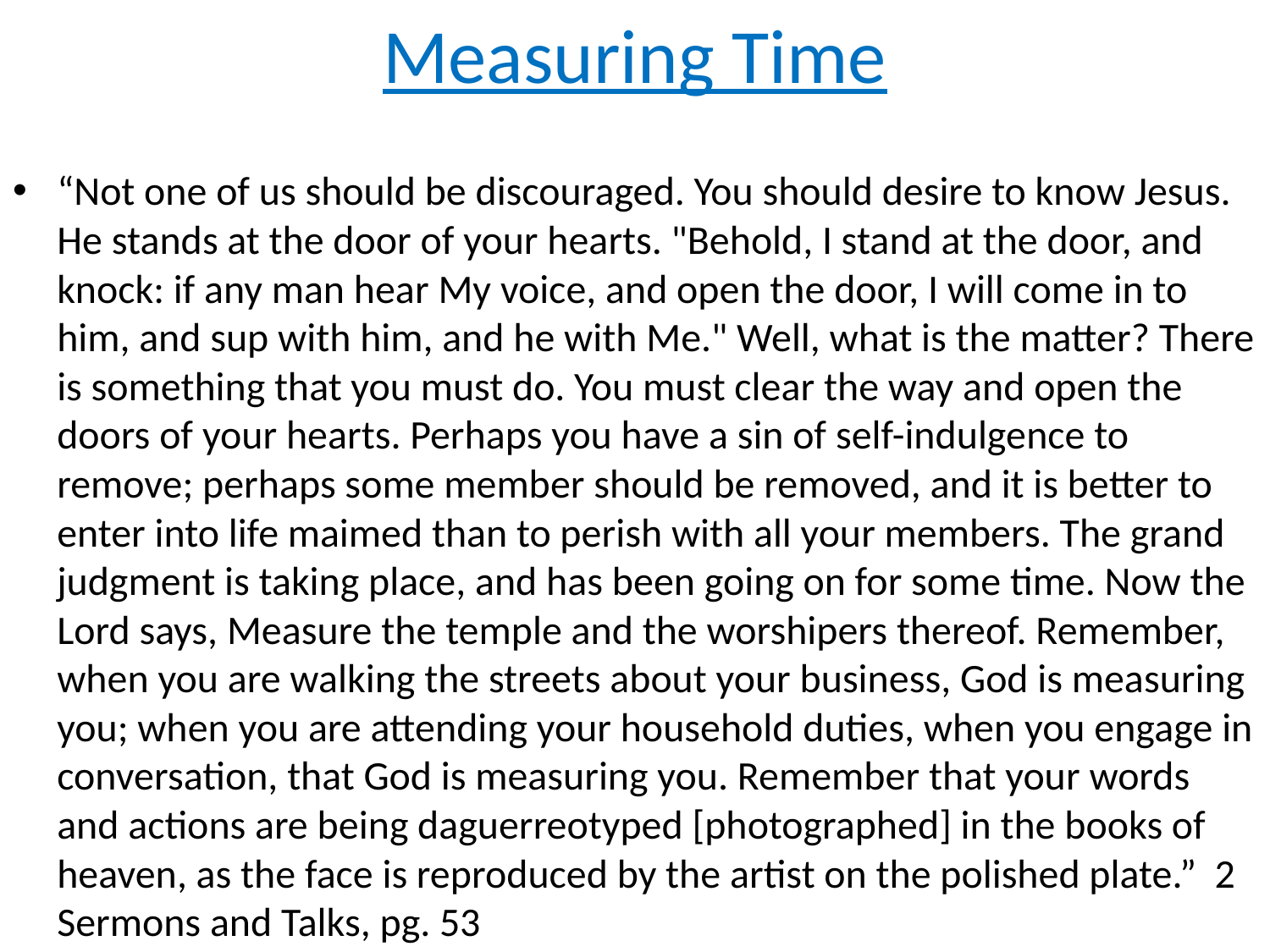

# Measuring Time
“Not one of us should be discouraged. You should desire to know Jesus. He stands at the door of your hearts. "Behold, I stand at the door, and knock: if any man hear My voice, and open the door, I will come in to him, and sup with him, and he with Me." Well, what is the matter? There is something that you must do. You must clear the way and open the doors of your hearts. Perhaps you have a sin of self-indulgence to remove; perhaps some member should be removed, and it is better to enter into life maimed than to perish with all your members. The grand judgment is taking place, and has been going on for some time. Now the Lord says, Measure the temple and the worshipers thereof. Remember, when you are walking the streets about your business, God is measuring you; when you are attending your household duties, when you engage in conversation, that God is measuring you. Remember that your words and actions are being daguerreotyped [photographed] in the books of heaven, as the face is reproduced by the artist on the polished plate.”  2 Sermons and Talks, pg. 53